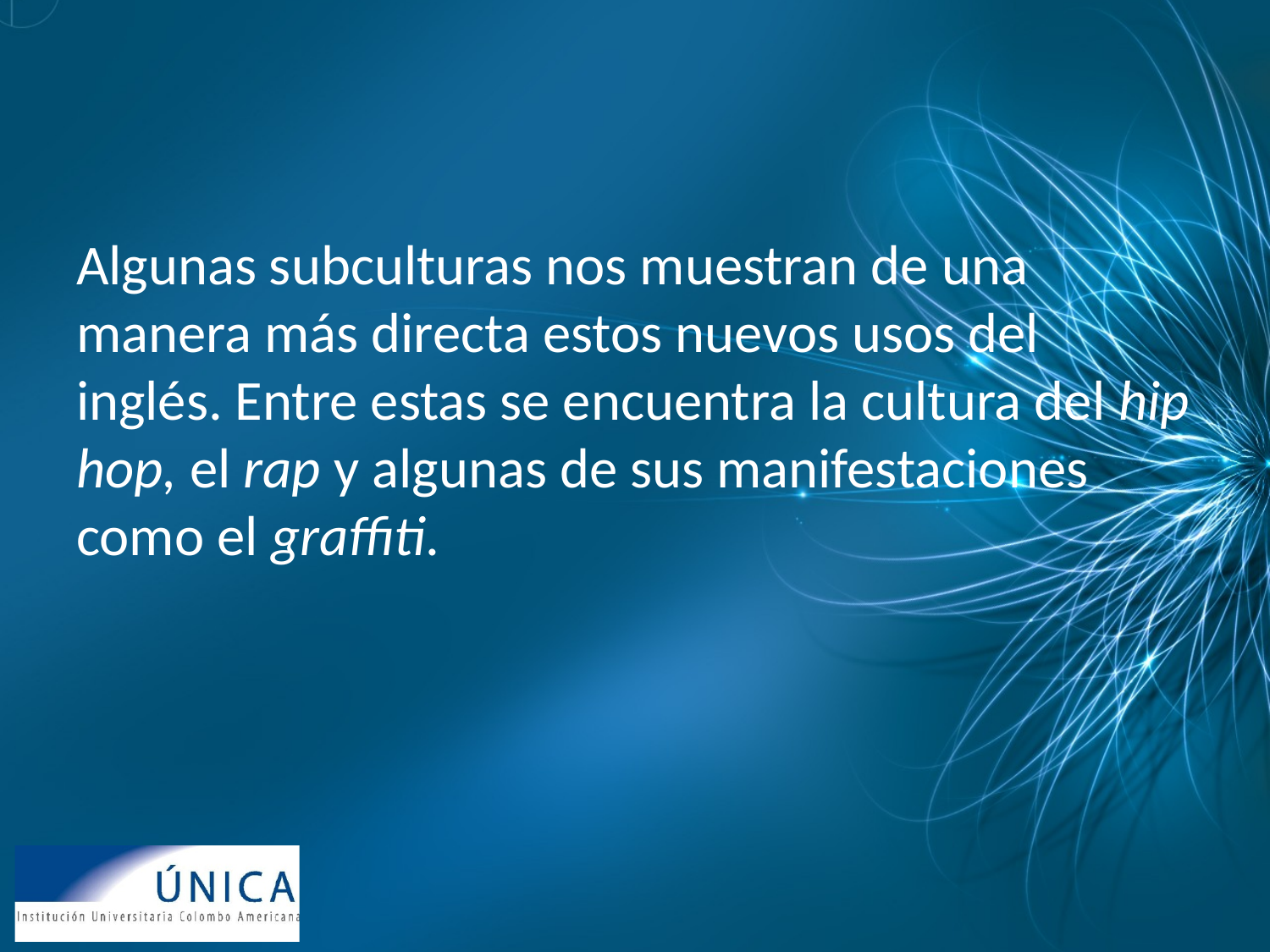

Algunas subculturas nos muestran de una manera más directa estos nuevos usos del inglés. Entre estas se encuentra la cultura del hip hop, el rap y algunas de sus manifestaciones como el graffiti.